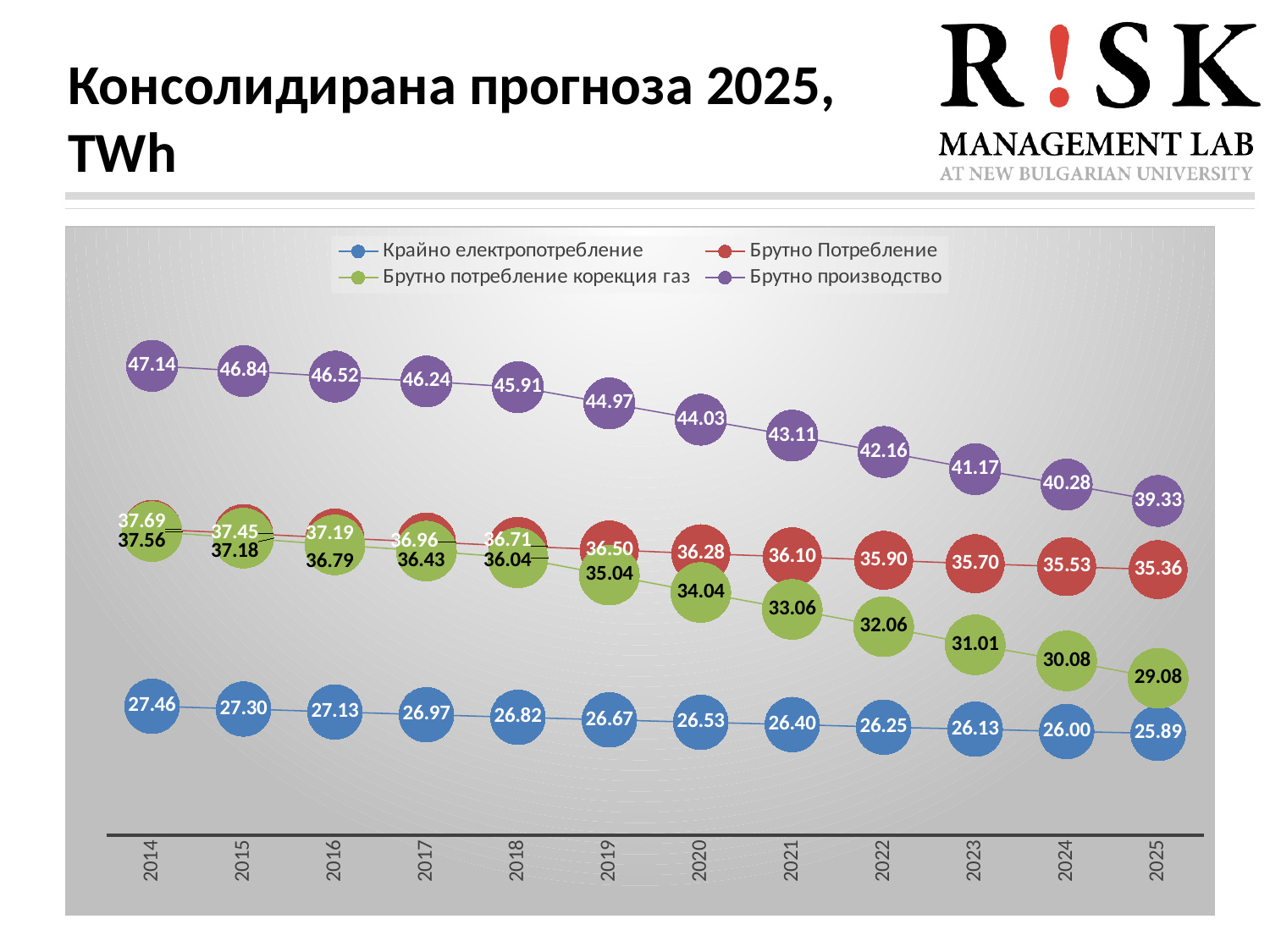

# Консолидирана прогноза 2025, TWh

### Chart

| Category | Крайно електропотребление | Брутно Потребление | Брутно потребление корекция газ | Брутно производство |
|---|---|---|---|---|
| 2014 | 27.46 | 37.69 | 37.56 | 47.14 |
| 2015 | 27.3 | 37.45 | 37.18 | 46.84 |
| 2016 | 27.13 | 37.19 | 36.79 | 46.52 |
| 2017 | 26.97 | 36.96 | 36.43 | 46.24 |
| 2018 | 26.82 | 36.71 | 36.04 | 45.91 |
| 2019 | 26.67 | 36.5 | 35.04 | 44.97 |
| 2020 | 26.53 | 36.28 | 34.04 | 44.03 |
| 2021 | 26.4 | 36.1 | 33.06 | 43.11 |
| 2022 | 26.25 | 35.9 | 32.06 | 42.16 |
| 2023 | 26.13 | 35.7 | 31.01 | 41.17 |
| 2024 | 26.0 | 35.53 | 30.08 | 40.28 |
| 2025 | 25.89 | 35.36 | 29.08 | 39.33 |